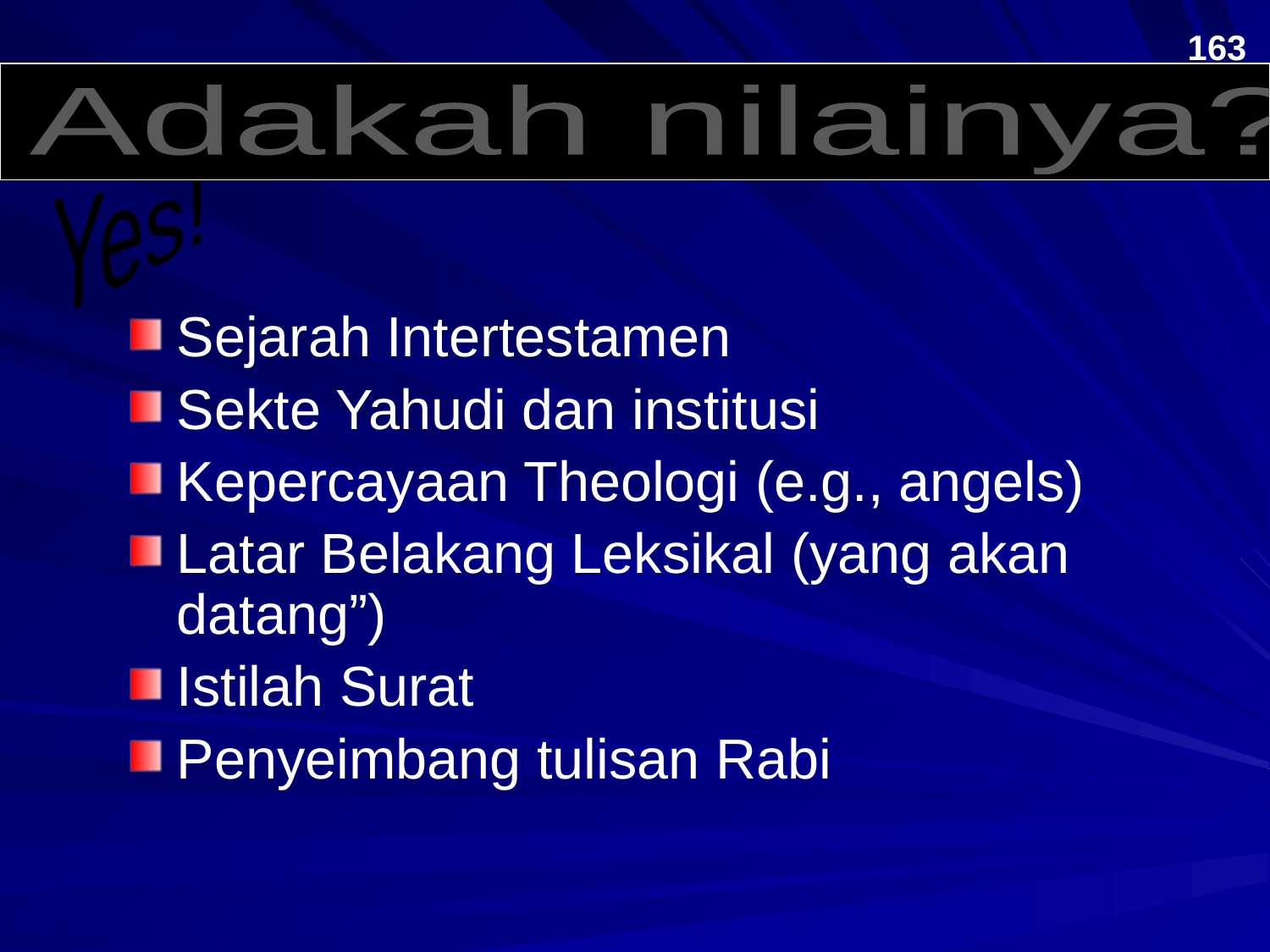

163

# So do these books have any value?
Adakah nilainya?
Yes!
Sejarah Intertestamen
Sekte Yahudi dan institusi
Kepercayaan Theologi (e.g., angels)
Latar Belakang Leksikal (yang akan datang”)
Istilah Surat
Penyeimbang tulisan Rabi